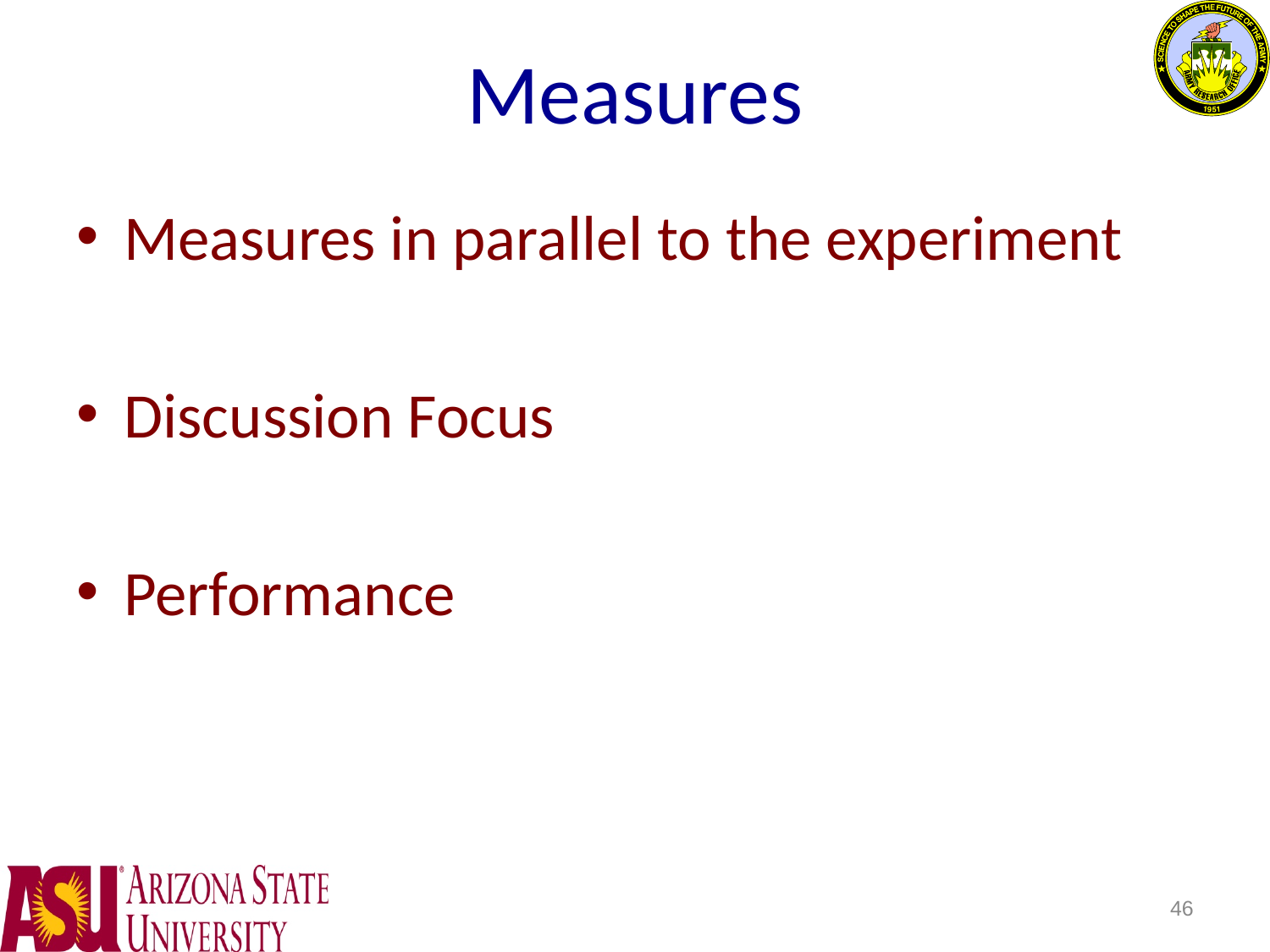

# Measures
Measures in parallel to the experiment

Discussion Focus

Performance
46